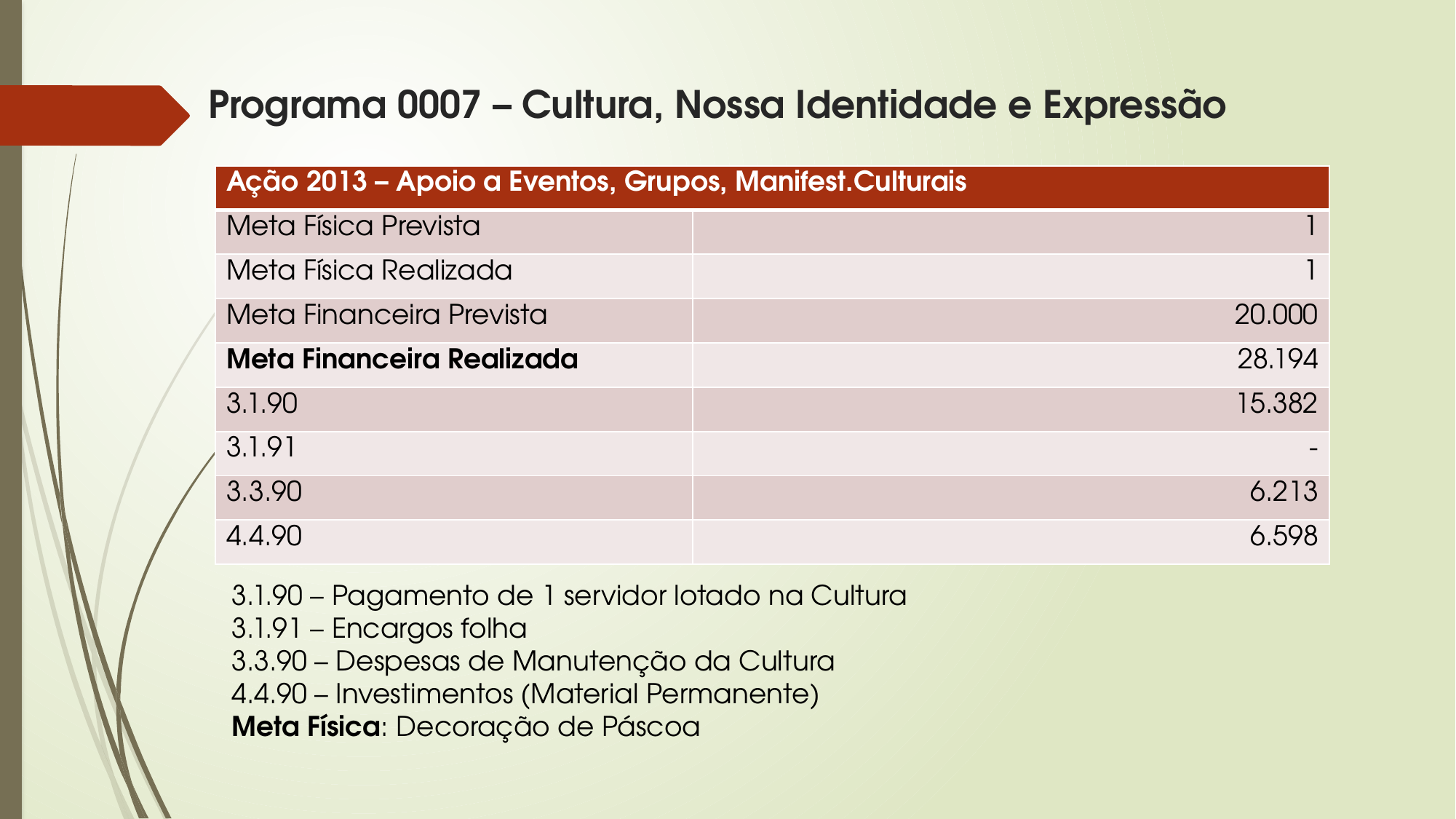

# Programa 0007 – Cultura, Nossa Identidade e Expressão
| Ação 2013 – Apoio a Eventos, Grupos, Manifest.Culturais |  |
| --- | --- |
| Meta Física Prevista | 1 |
| Meta Física Realizada | 1 |
| Meta Financeira Prevista | 20.000 |
| Meta Financeira Realizada | 28.194 |
| 3.1.90 | 15.382 |
| 3.1.91 | - |
| 3.3.90 | 6.213 |
| 4.4.90 | 6.598 |
3.1.90 – Pagamento de 1 servidor lotado na Cultura
3.1.91 – Encargos folha
3.3.90 – Despesas de Manutenção da Cultura
4.4.90 – Investimentos (Material Permanente)
Meta Física: Decoração de Páscoa